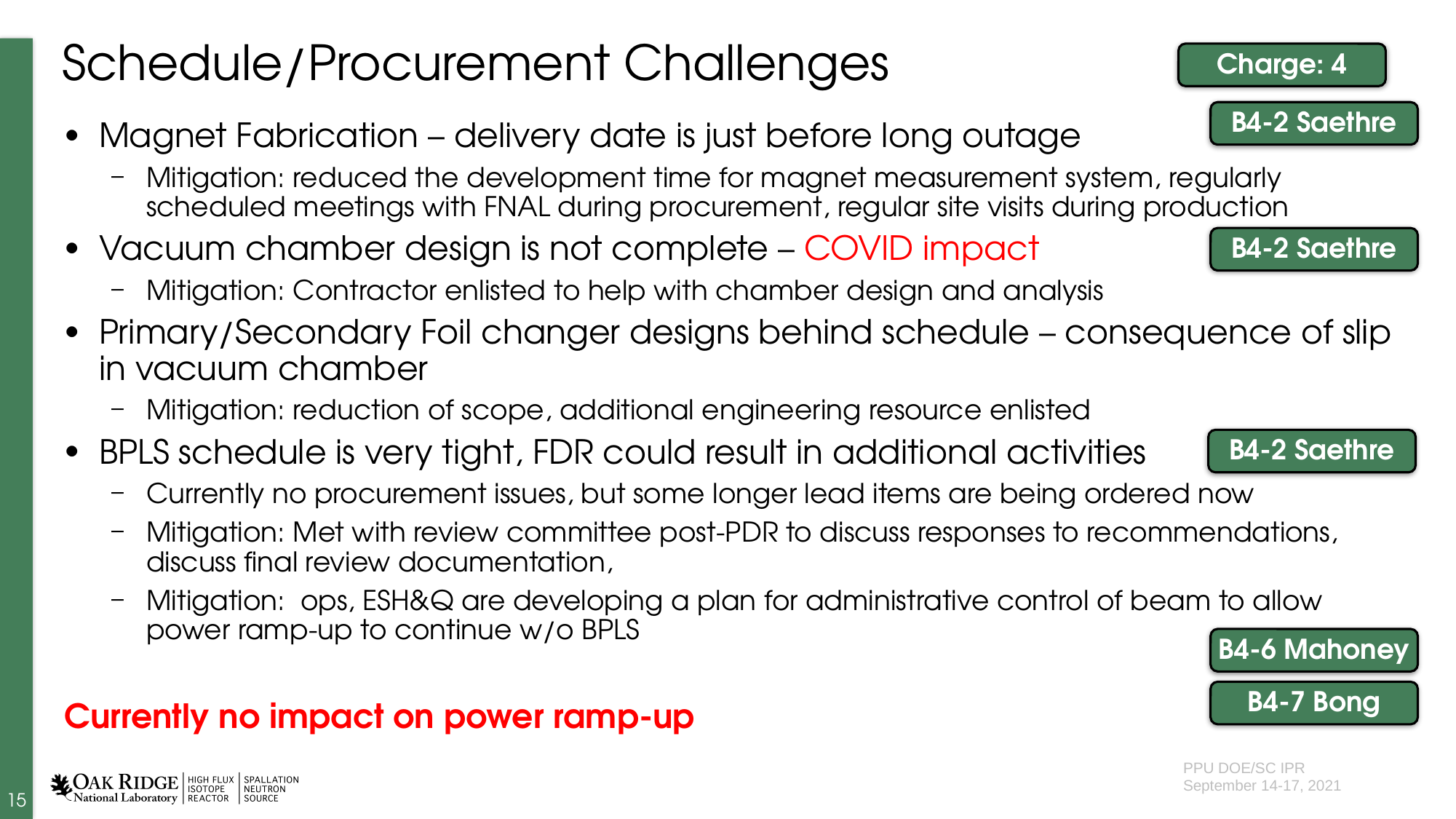

# Schedule/Procurement Challenges
Charge: 4
B4-2 Saethre
Magnet Fabrication – delivery date is just before long outage
Mitigation: reduced the development time for magnet measurement system, regularly scheduled meetings with FNAL during procurement, regular site visits during production
Vacuum chamber design is not complete – COVID impact
Mitigation: Contractor enlisted to help with chamber design and analysis
Primary/Secondary Foil changer designs behind schedule – consequence of slip in vacuum chamber
Mitigation: reduction of scope, additional engineering resource enlisted
BPLS schedule is very tight, FDR could result in additional activities
Currently no procurement issues, but some longer lead items are being ordered now
Mitigation: Met with review committee post-PDR to discuss responses to recommendations, discuss final review documentation,
Mitigation:  ops, ESH&Q are developing a plan for administrative control of beam to allow power ramp-up to continue w/o BPLS

Currently no impact on power ramp-up
B4-2 Saethre
B4-2 Saethre
B4-6 Mahoney
B4-7 Bong